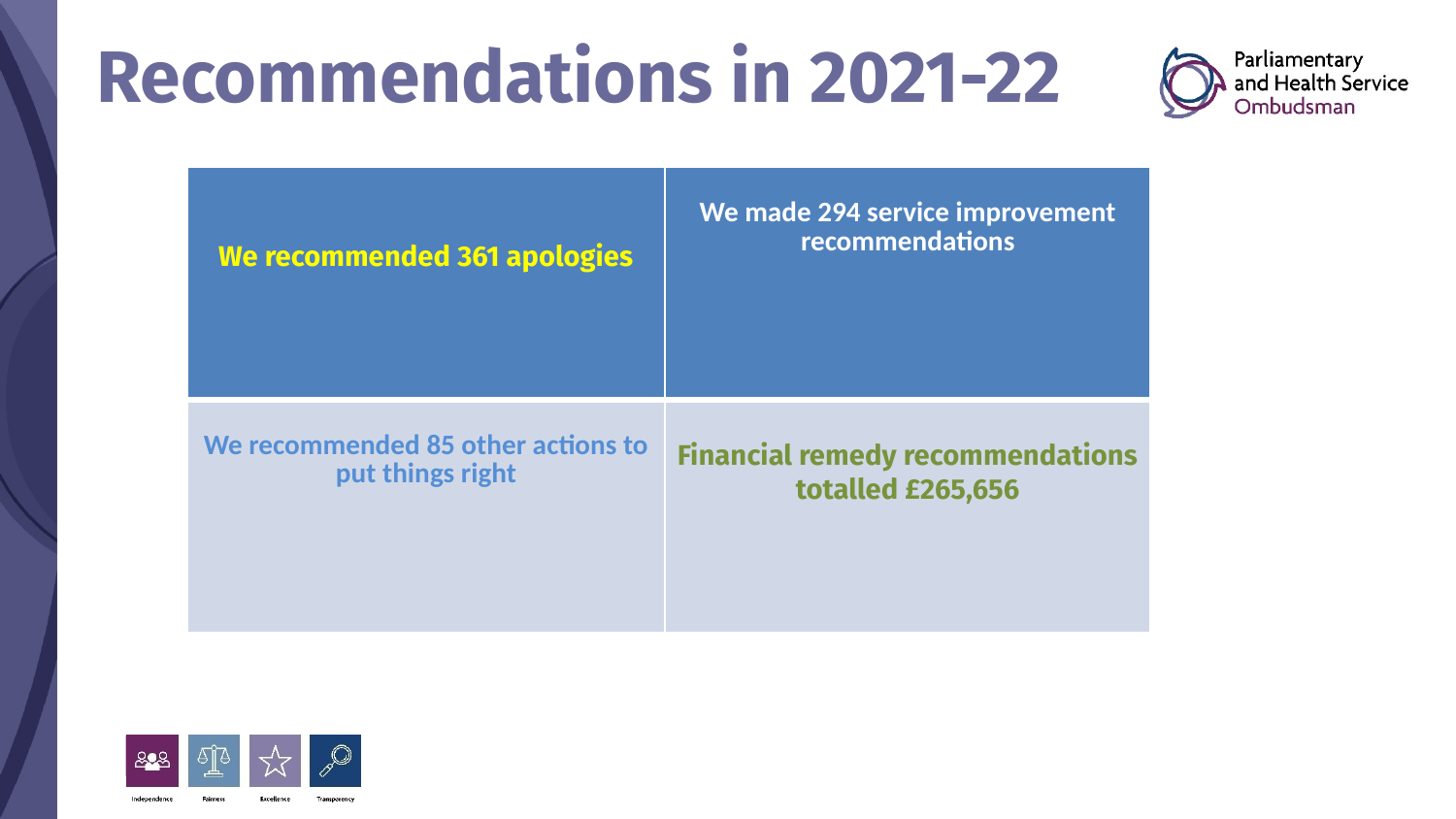

# Recommendations in 2021-22
| We recommended 361 apologies | We made 294 service improvement recommendations |
| --- | --- |
| We recommended 85 other actions to put things right | Financial remedy recommendations totalled £265,656 |